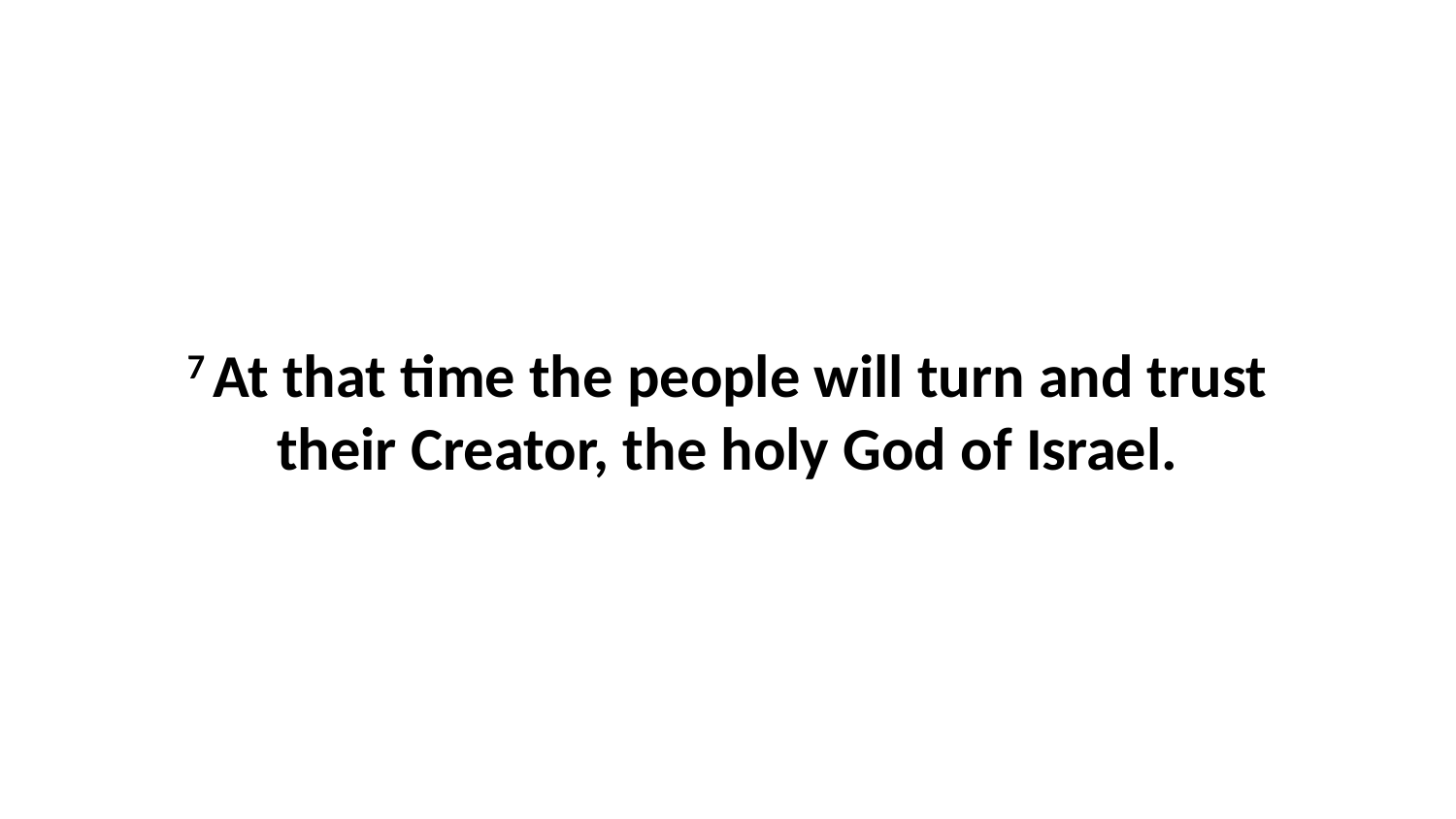

7 At that time the people will turn and trust their Creator, the holy God of Israel.